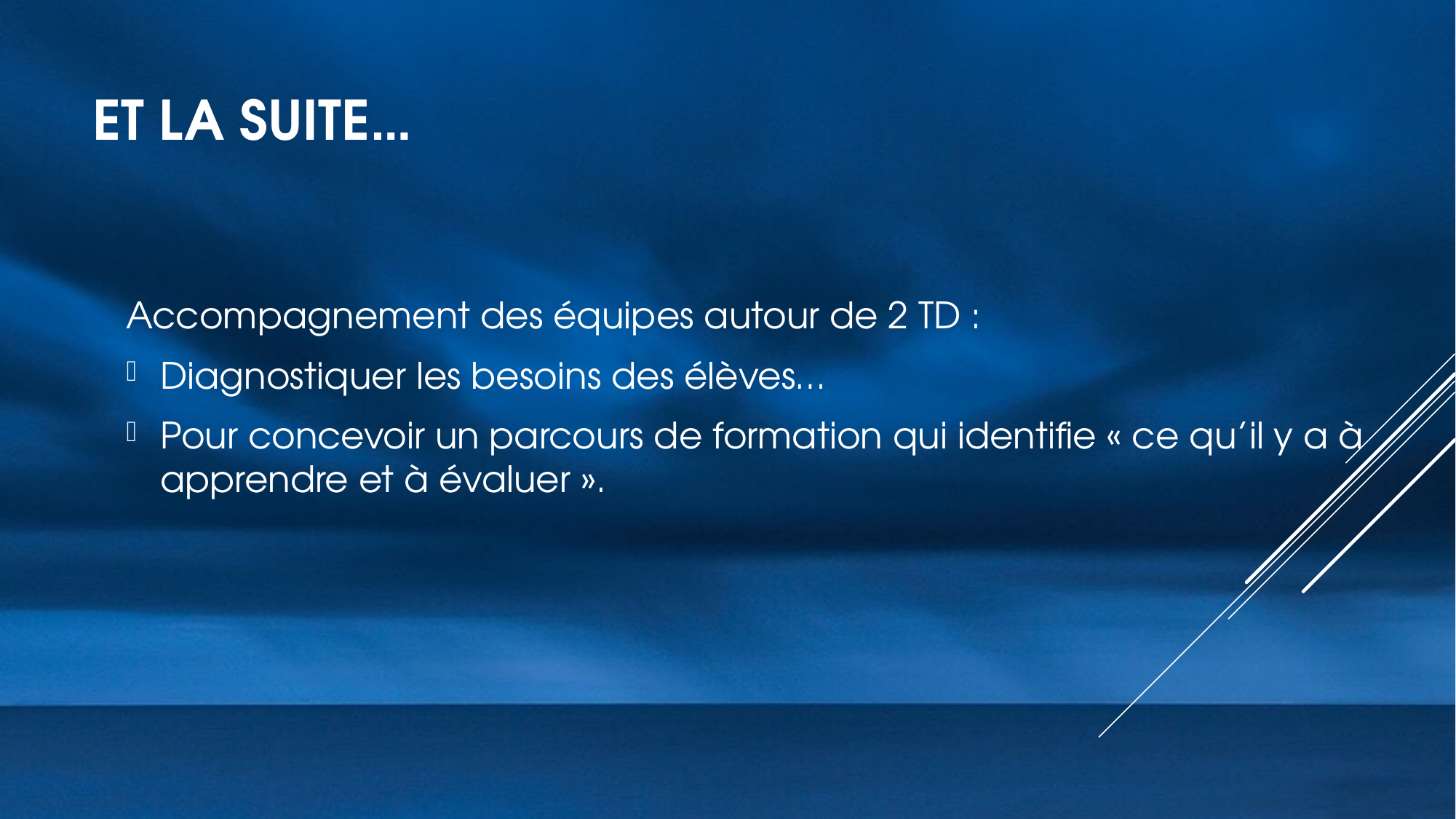

# ET LA SUITE…
Accompagnement des équipes autour de 2 TD :
Diagnostiquer les besoins des élèves…
Pour concevoir un parcours de formation qui identifie « ce qu’il y a à apprendre et à évaluer ».